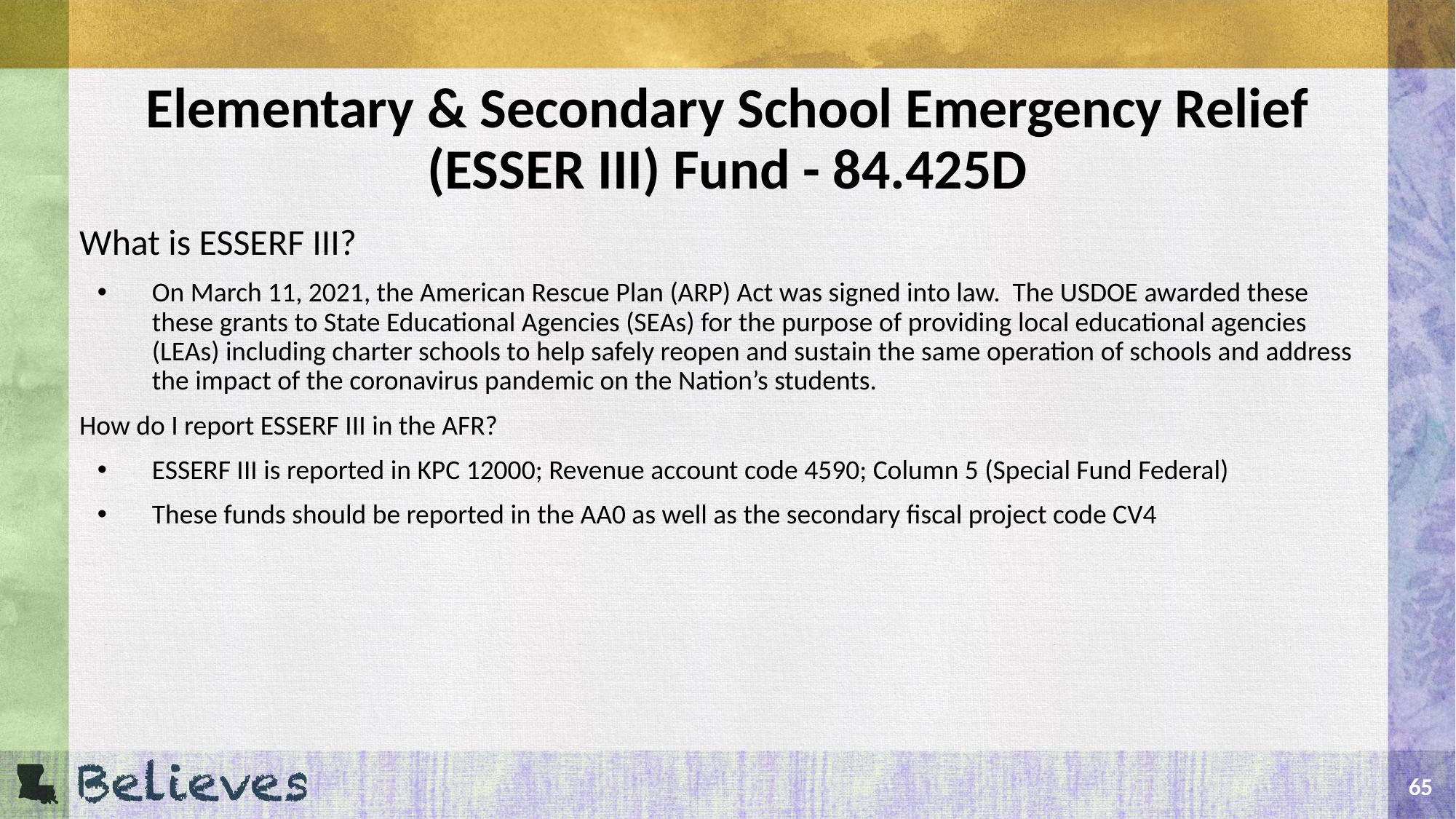

# Elementary & Secondary School Emergency Relief (ESSER III) Fund - 84.425D
What is ESSERF III?
On March 11, 2021, the American Rescue Plan (ARP) Act was signed into law.  The USDOE awarded these  these grants to State Educational Agencies (SEAs) for the purpose of providing local educational agencies (LEAs) including charter schools to help safely reopen and sustain the same operation of schools and address the impact of the coronavirus pandemic on the Nation’s students.
How do I report ESSERF III in the AFR?
ESSERF III is reported in KPC 12000; Revenue account code 4590; Column 5 (Special Fund Federal)
These funds should be reported in the AA0 as well as the secondary fiscal project code CV4